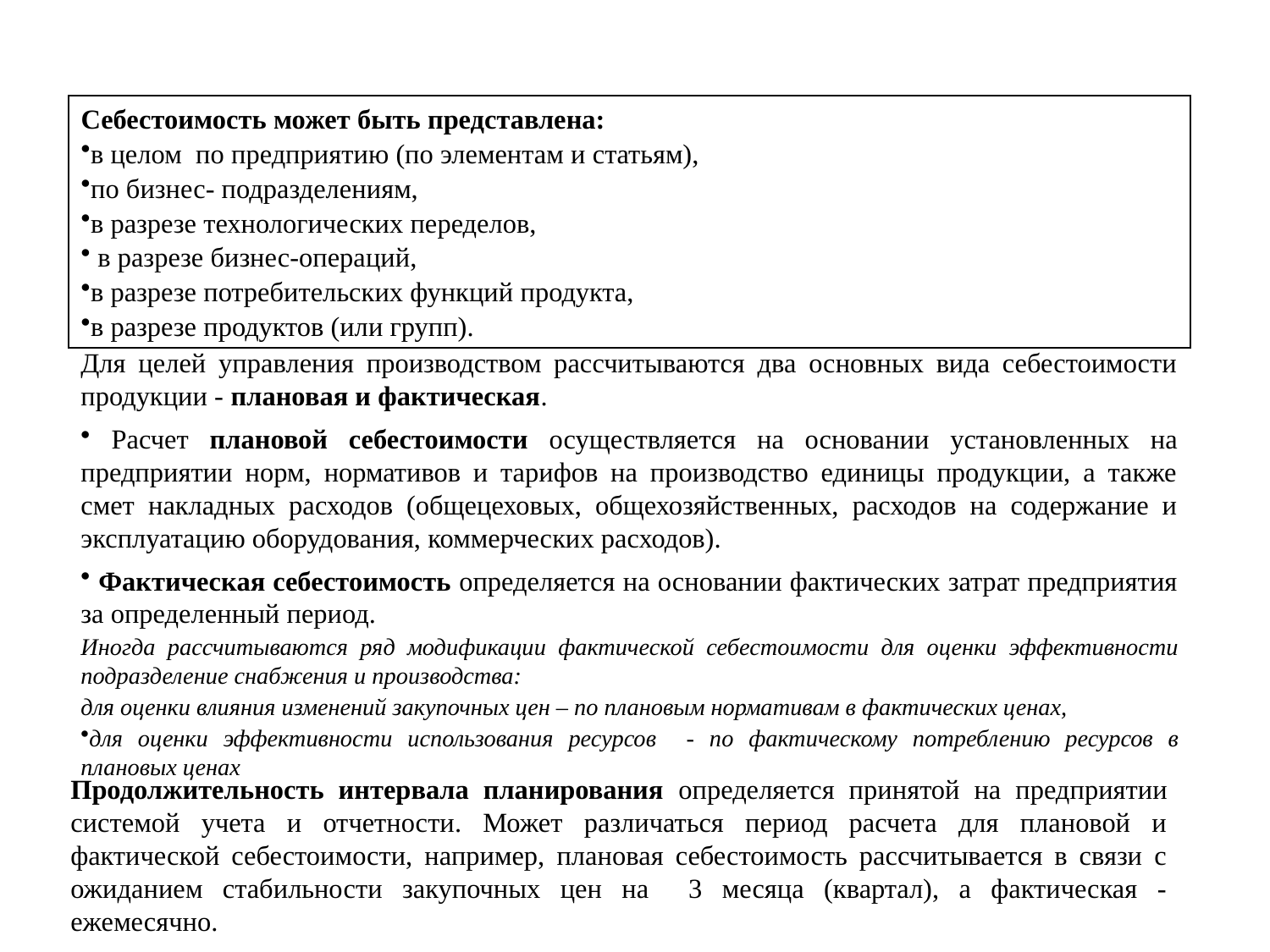

Себестоимость может быть представлена:
в целом  по предприятию (по элементам и статьям),
по бизнес- подразделениям,
в разрезе технологических переделов,
 в разрезе бизнес-операций,
в разрезе потребительских функций продукта,
в разрезе продуктов (или групп).
Для целей управления производством рассчитываются два основных вида себестоимости продукции - плановая и фактическая.
 Расчет плановой себестоимости осуществляется на основании установленных на предприятии норм, нормативов и тарифов на производство единицы продукции, а также смет накладных расходов (общецеховых, общехозяйственных, расходов на содержание и эксплуатацию оборудования, коммерческих расходов).
 Фактическая себестоимость определяется на основании фактических затрат предприятия за определенный период.
Иногда рассчитываются ряд модификации фактической себестоимости для оценки эффективности подразделение снабжения и производства:
для оценки влияния изменений закупочных цен – по плановым нормативам в фактических ценах,
для оценки эффективности использования ресурсов  - по фактическому потреблению ресурсов в плановых ценах
Продолжительность интервала планирования определяется принятой на предприятии системой учета и отчетности. Может различаться период расчета для плановой и фактической себестоимости, например, плановая себестоимость рассчитывается в связи с ожиданием стабильности закупочных цен на  3 месяца (квартал), а фактическая - ежемесячно.